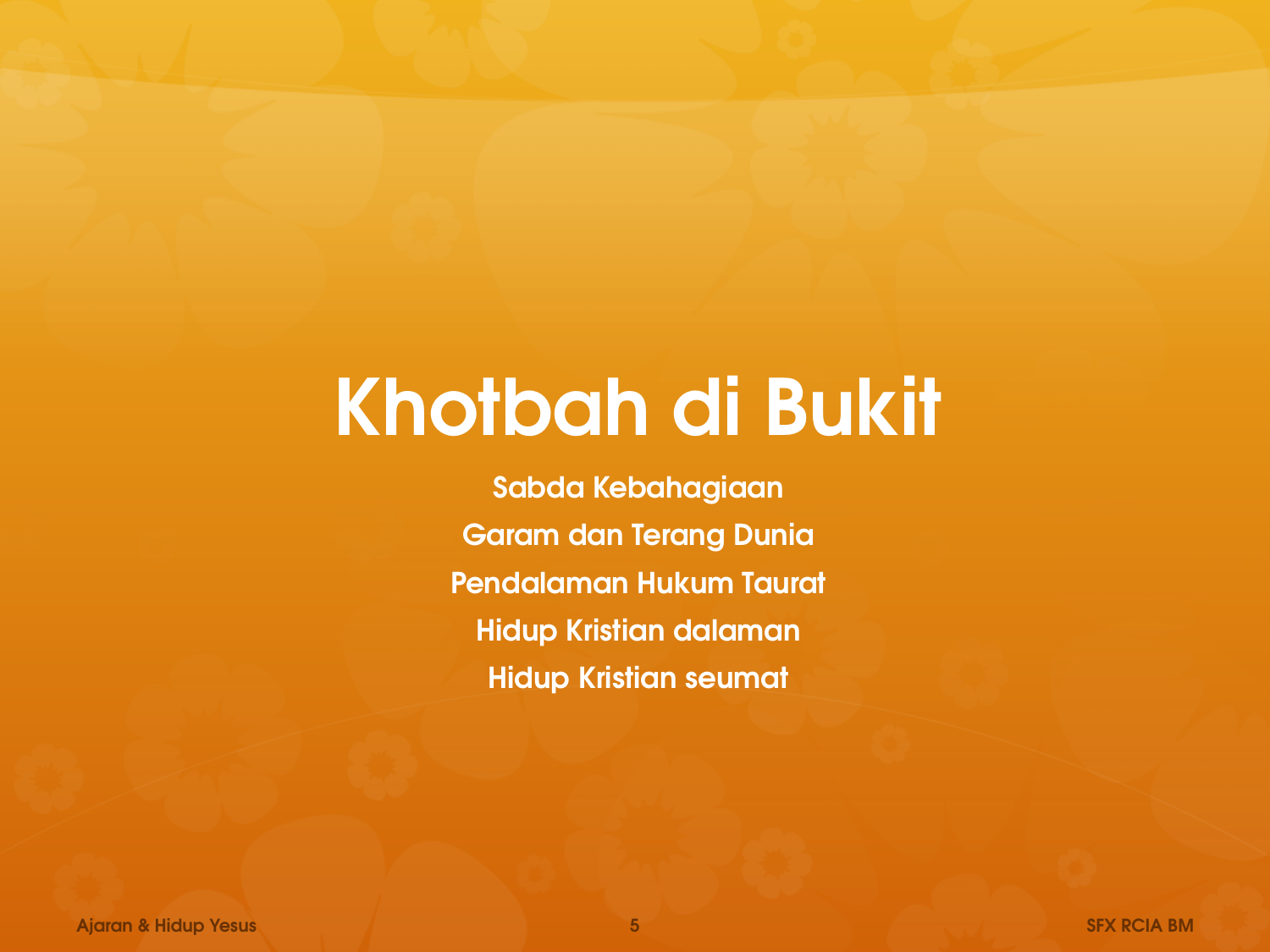

# Khotbah di Bukit
Sabda Kebahagiaan
Garam dan Terang Dunia
Pendalaman Hukum Taurat
Hidup Kristian dalaman
Hidup Kristian seumat

Ajaran & Hidup Yesus
5
SFX RCIA BM